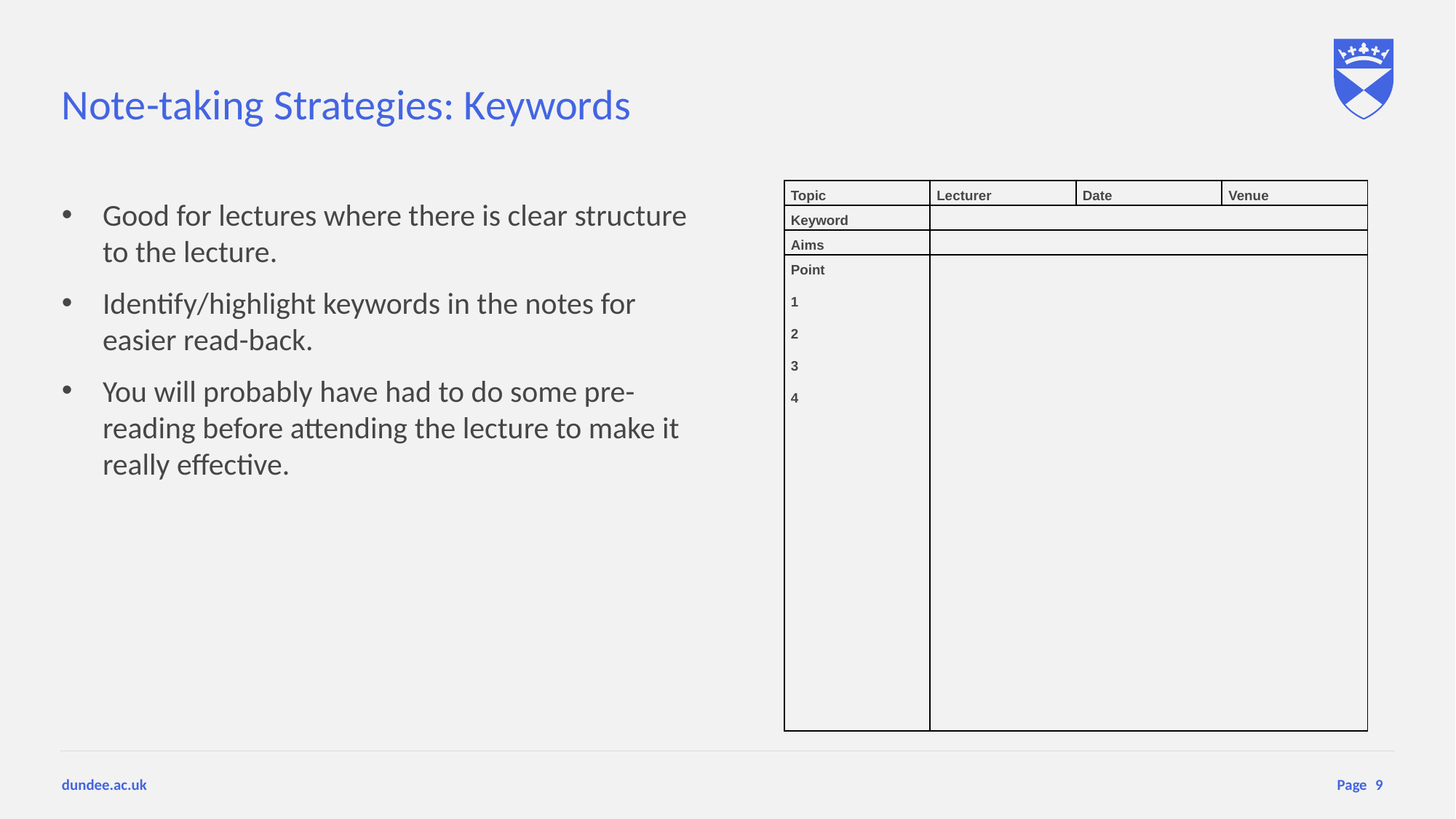

# Note-taking Strategies: Keywords
| Topic | Lecturer | Date | Venue |
| --- | --- | --- | --- |
| Keyword |  |  |  |
| Aims |  |  |  |
| Point 1 2 3 4 |  |  |  |
Good for lectures where there is clear structure to the lecture.
Identify/highlight keywords in the notes for easier read-back.
You will probably have had to do some pre-reading before attending the lecture to make it really effective.

9